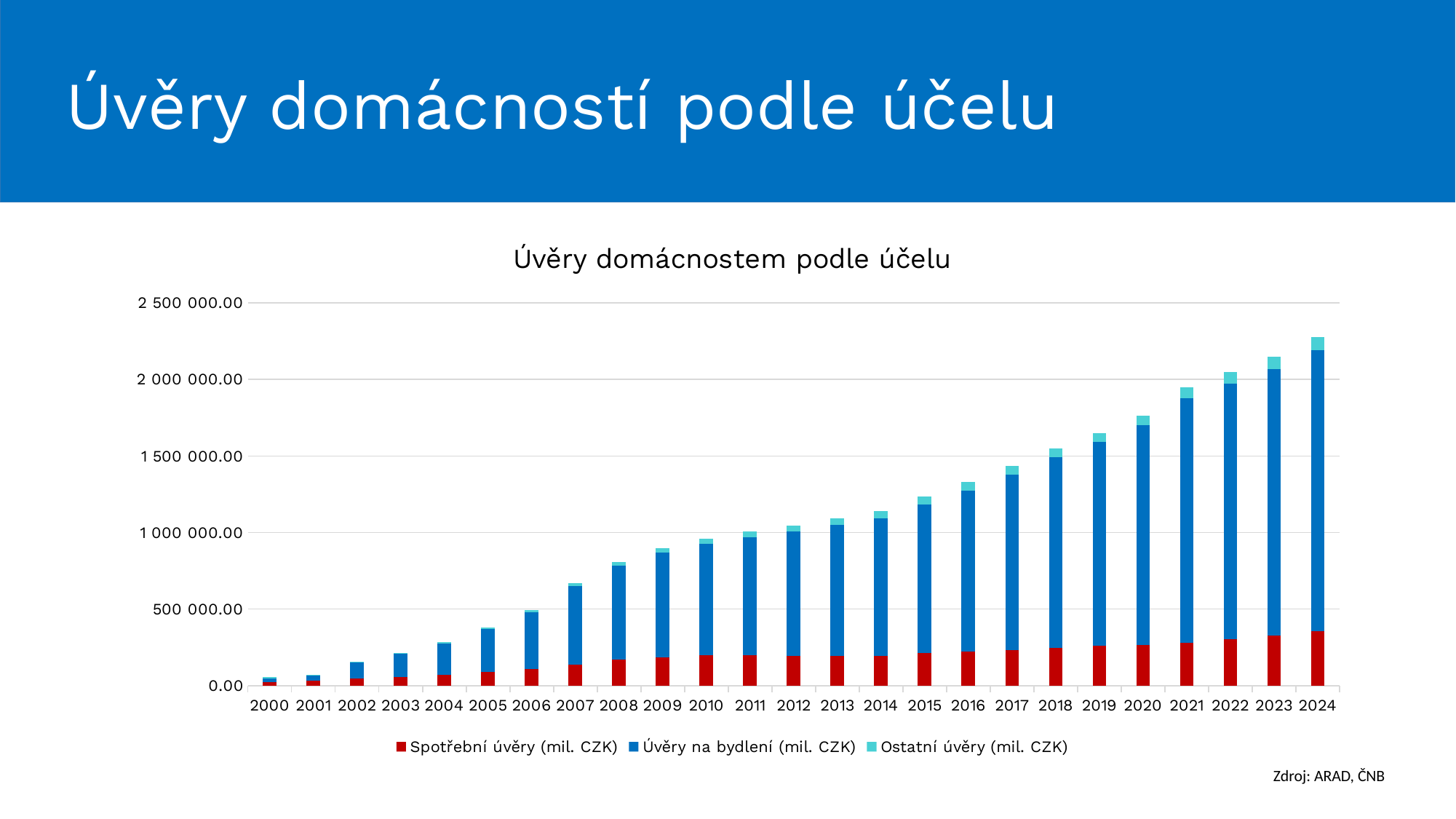

Úvěry domácností podle účelu

### Chart: Úvěry domácnostem podle účelu

| Category | Spotřební úvěry (mil. CZK) | Úvěry na bydlení (mil. CZK) | Ostatní úvěry (mil. CZK) |
|---|---|---|---|
| 36891 | 23263.23 | 23704.76 | 8209.44 |
| 37256 | 30012.02 | 35106.47 | 2899.15 |
| 37621 | 43983.0 | 112032.25 | 1054.39 |
| 37986 | 54361.4 | 155220.8 | 1308.4 |
| 38352 | 67999.8 | 208858.52 | 6448.84 |
| 38717 | 88956.89 | 280179.44 | 10398.15 |
| 39082 | 109240.95 | 371347.92 | 14293.28 |
| 39447 | 137702.32 | 510944.49 | 20114.23 |
| 39813 | 169087.75 | 613589.65 | 25680.38 |
| 40178 | 185580.61 | 684296.95 | 28086.31 |
| 40543 | 199206.17 | 728140.79 | 33433.76 |
| 40908 | 196091.88 | 772866.43 | 40006.72 |
| 41274 | 194674.34 | 809971.16 | 40336.78 |
| 41639 | 195375.23 | 852319.68 | 44666.41 |
| 42004 | 194246.05 | 899991.81 | 47308.83 |
| 42369 | 211463.8 | 971781.32 | 51632.99 |
| 42735 | 220963.03 | 1053281.7 | 56046.36 |
| 43100 | 229995.87 | 1148082.73 | 58934.94 |
| 43465 | 244640.23 | 1245860.16 | 59970.23 |
| 43830 | 262290.32 | 1329736.8 | 58062.52 |
| 44196 | 264490.11 | 1435820.52 | 62834.67 |
| 44561 | 281600.79 | 1595148.07 | 71363.55 |
| 44926 | 302026.96 | 1671946.55 | 73508.05 |
| 45291 | 326000.61 | 1741664.6 | 79941.78 |
| 45657 | 357168.85 | 1834490.09 | 85545.96 |
Zdroj: ARAD, ČNB